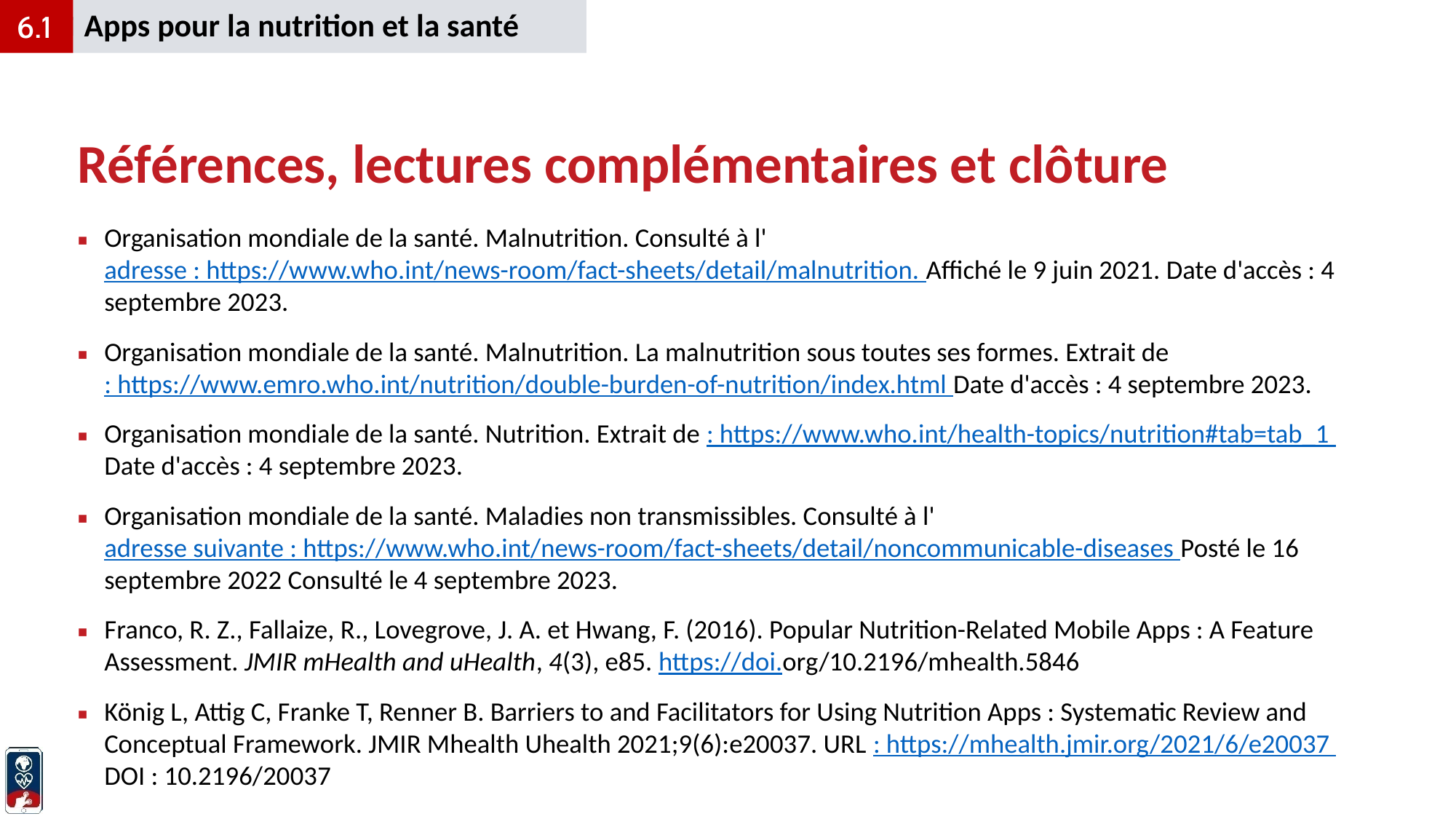

Apps pour la nutrition et la santé
6.1
# Références, lectures complémentaires et clôture
Organisation mondiale de la santé. Malnutrition. Consulté à l'adresse : https://www.who.int/news-room/fact-sheets/detail/malnutrition. Affiché le 9 juin 2021. Date d'accès : 4 septembre 2023.
Organisation mondiale de la santé. Malnutrition. La malnutrition sous toutes ses formes. Extrait de : https://www.emro.who.int/nutrition/double-burden-of-nutrition/index.html Date d'accès : 4 septembre 2023.
Organisation mondiale de la santé. Nutrition. Extrait de : https://www.who.int/health-topics/nutrition#tab=tab_1 Date d'accès : 4 septembre 2023.
Organisation mondiale de la santé. Maladies non transmissibles. Consulté à l'adresse suivante : https://www.who.int/news-room/fact-sheets/detail/noncommunicable-diseases Posté le 16 septembre 2022 Consulté le 4 septembre 2023.
Franco, R. Z., Fallaize, R., Lovegrove, J. A. et Hwang, F. (2016). Popular Nutrition-Related Mobile Apps : A Feature Assessment. JMIR mHealth and uHealth, 4(3), e85. https://doi.org/10.2196/mhealth.5846
König L, Attig C, Franke T, Renner B. Barriers to and Facilitators for Using Nutrition Apps : Systematic Review and Conceptual Framework. JMIR Mhealth Uhealth 2021;9(6):e20037. URL : https://mhealth.jmir.org/2021/6/e20037 DOI : 10.2196/20037